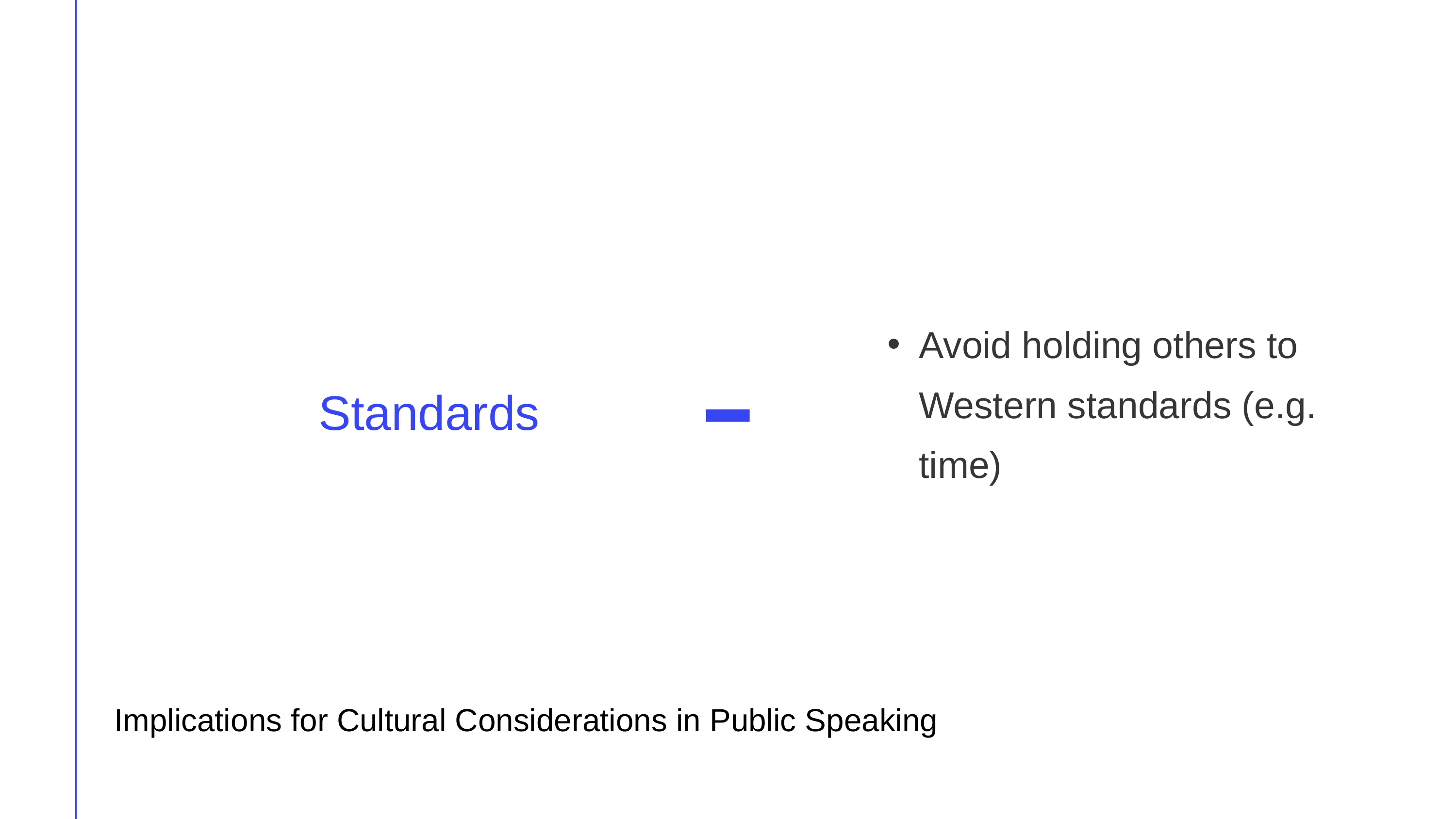

Avoid holding others to Western standards (e.g. time)
Standards

Implications for Cultural Considerations in Public Speaking